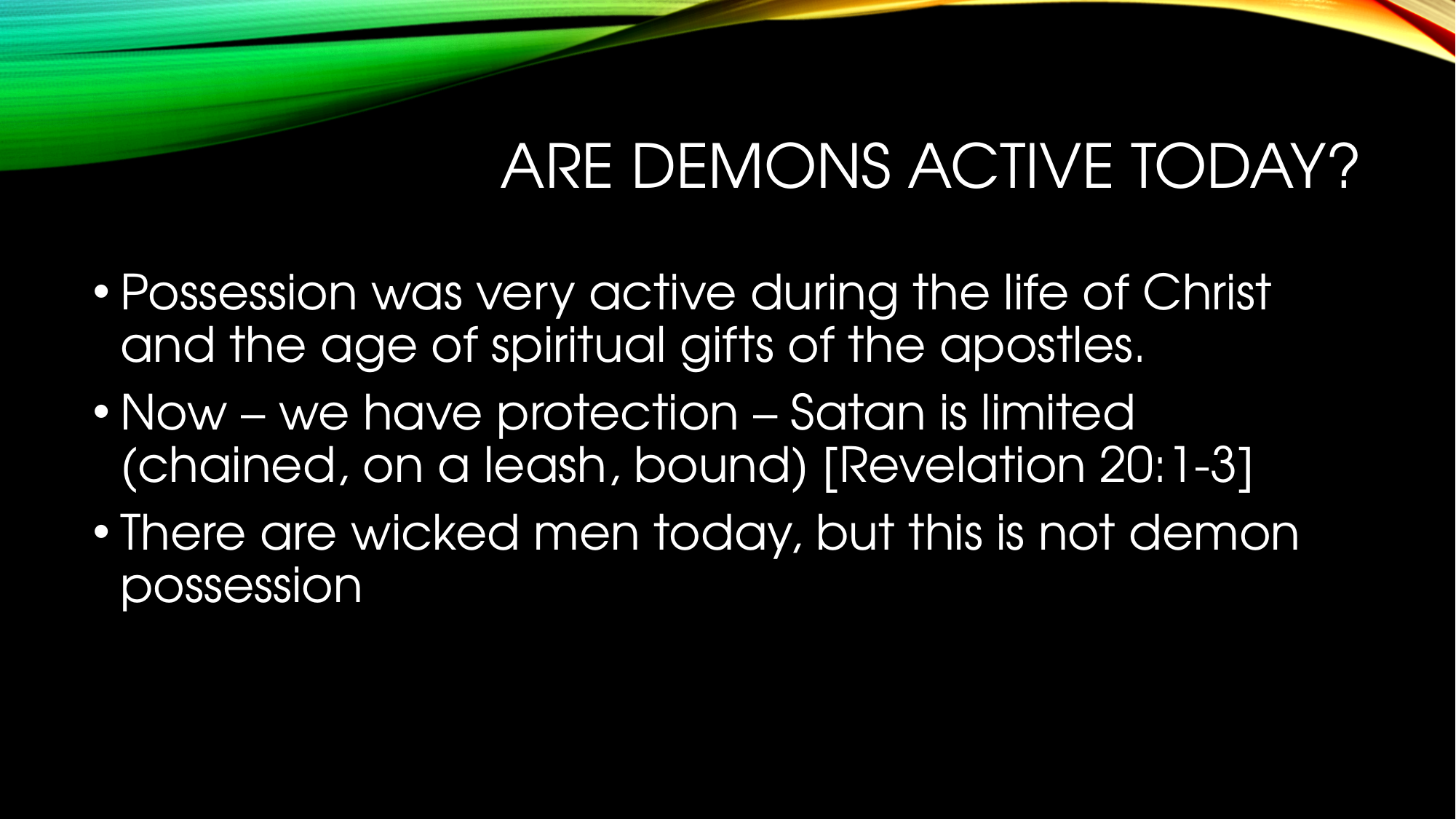

# Are demons active today?
Possession was very active during the life of Christ and the age of spiritual gifts of the apostles.
Now – we have protection – Satan is limited (chained, on a leash, bound) [Revelation 20:1-3]
There are wicked men today, but this is not demon possession